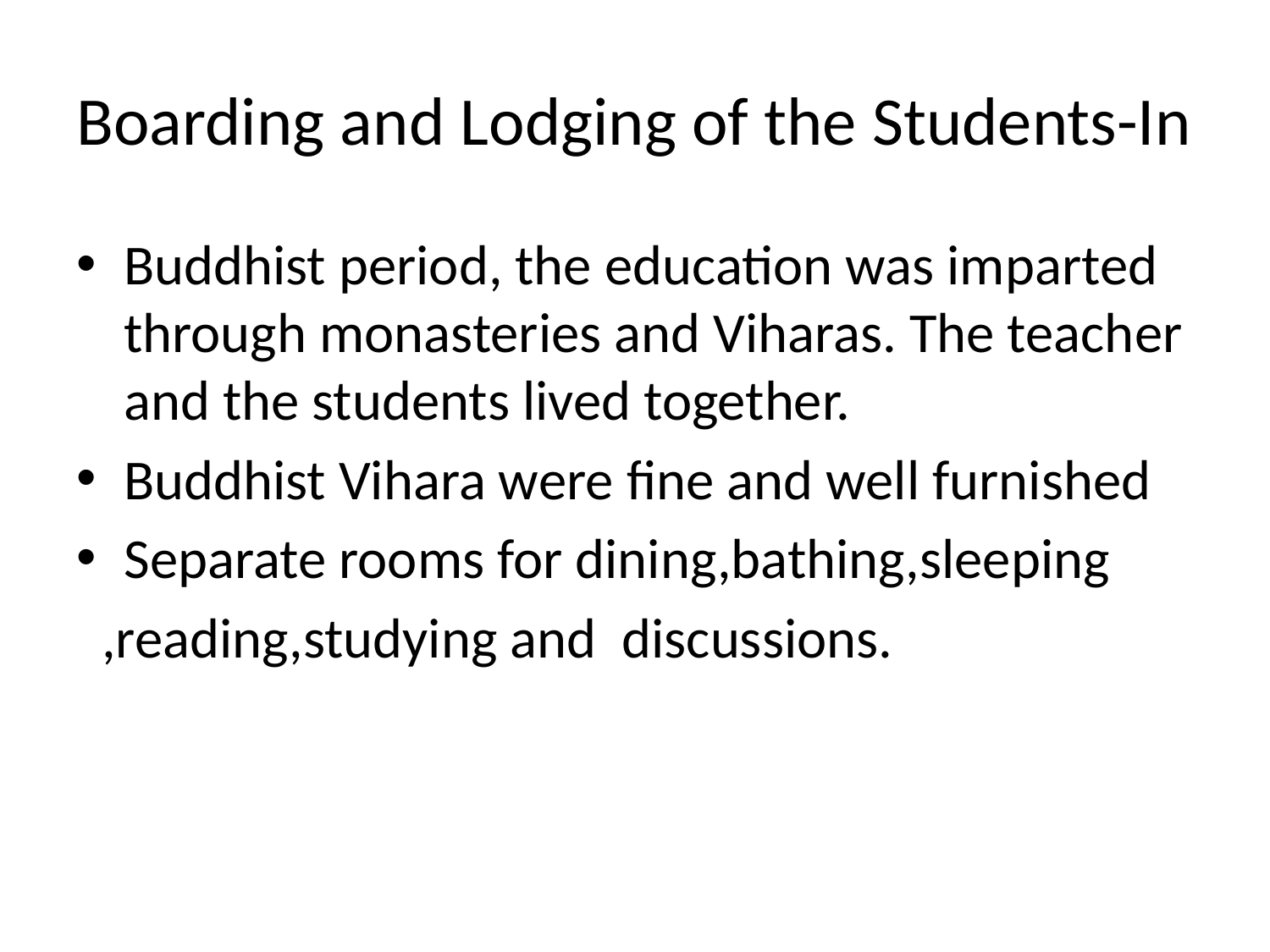

# Boarding and Lodging of the Students-In
Buddhist period, the education was imparted through monasteries and Viharas. The teacher and the students lived together.
Buddhist Vihara were fine and well furnished
Separate rooms for dining,bathing,sleeping
  ,reading,studying and  discussions.